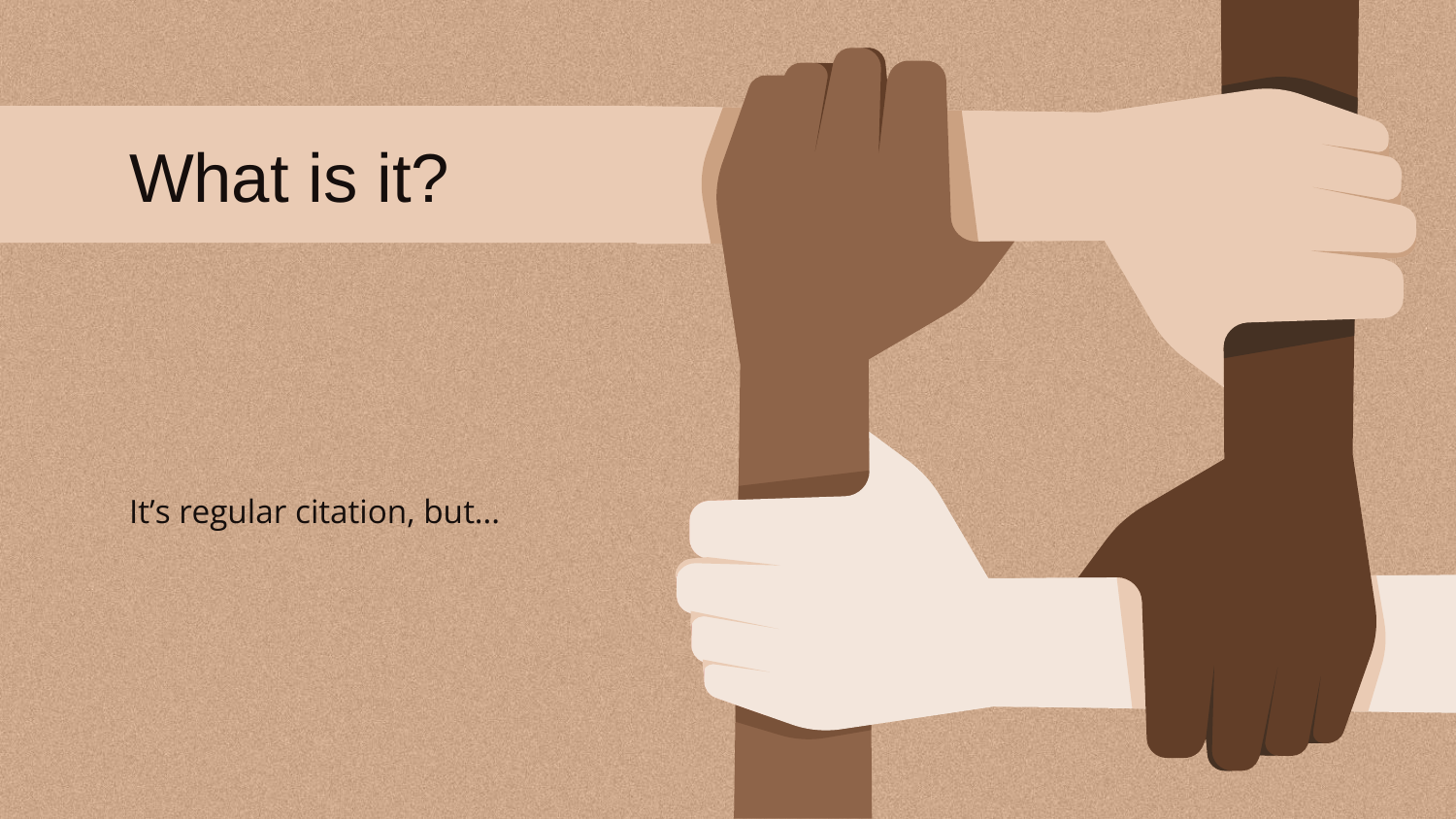

# What is it?
It’s regular citation, but...